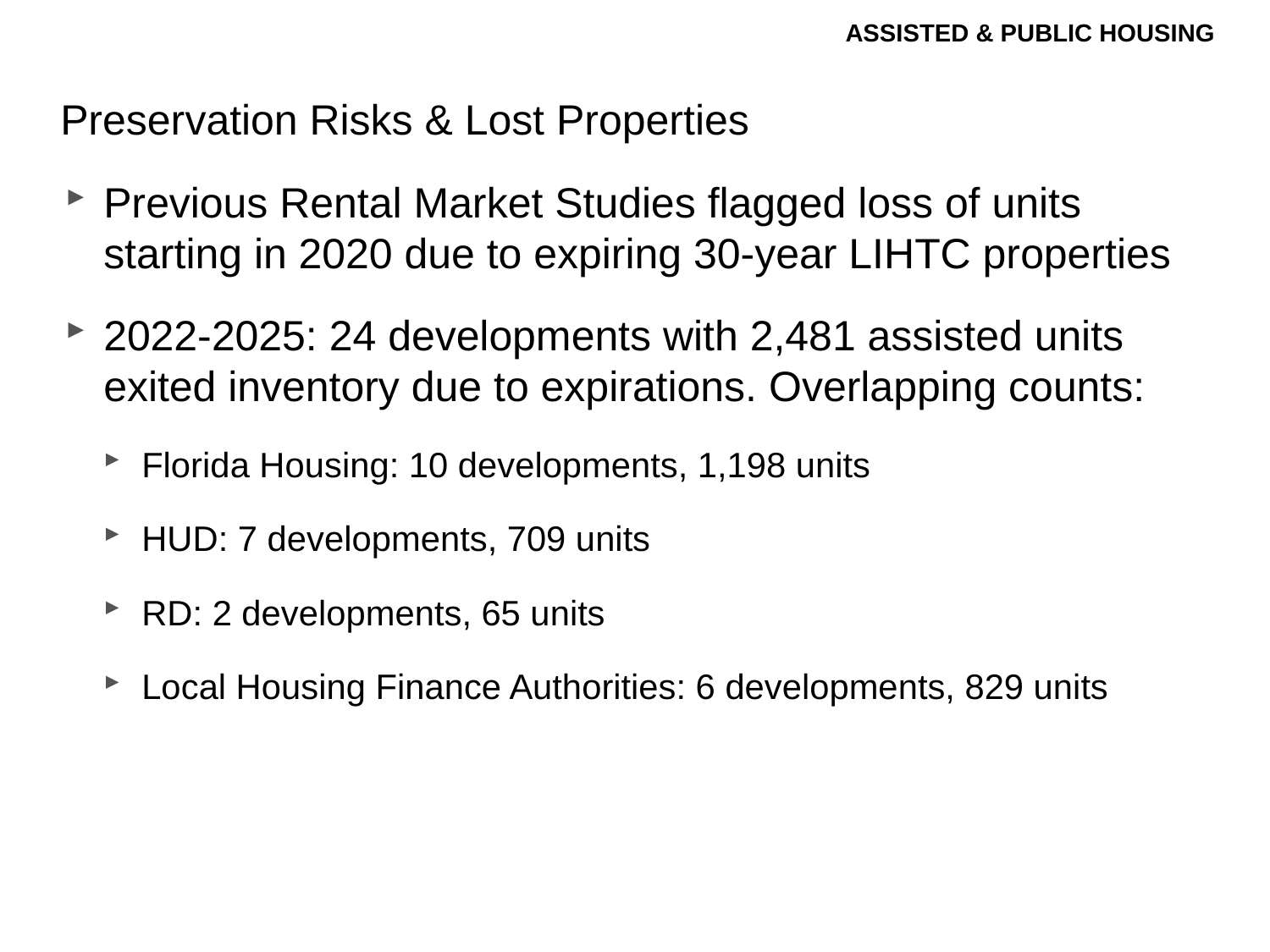

Assisted & Public Housing
# Preservation Risks & Lost Properties
Previous Rental Market Studies flagged loss of units starting in 2020 due to expiring 30-year LIHTC properties
2022-2025: 24 developments with 2,481 assisted units exited inventory due to expirations. Overlapping counts:
Florida Housing: 10 developments, 1,198 units
HUD: 7 developments, 709 units
RD: 2 developments, 65 units
Local Housing Finance Authorities: 6 developments, 829 units